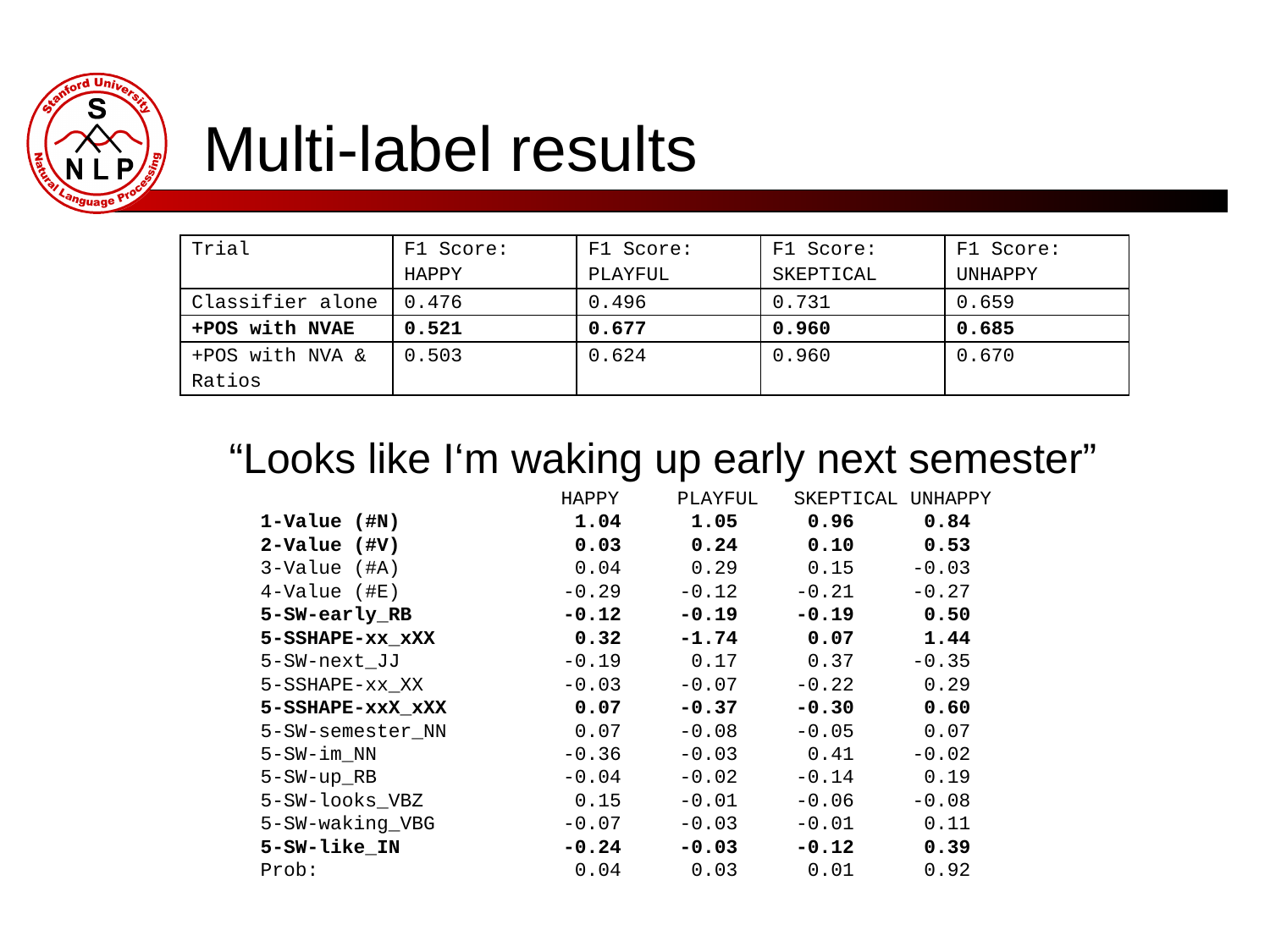

# Multi-label results
| Trial | F1 Score: HAPPY | F1 Score: PLAYFUL | F1 Score: SKEPTICAL | F1 Score: UNHAPPY |
| --- | --- | --- | --- | --- |
| Classifier alone | 0.476 | 0.496 | 0.731 | 0.659 |
| +POS with NVAE | 0.521 | 0.677 | 0.960 | 0.685 |
| +POS with NVA & Ratios | 0.503 | 0.624 | 0.960 | 0.670 |
“Looks like I‘m waking up early next semester”
		    HAPPY     PLAYFUL   SKEPTICAL UNHAPPY
1-Value (#N)               1.04      1.05      0.96      0.84
2-Value (#V)               0.03      0.24      0.10      0.53
3-Value (#A)               0.04      0.29      0.15     -0.03
4-Value (#E)              -0.29     -0.12     -0.21     -0.27
5-SW-early_RB             -0.12     -0.19     -0.19      0.50
5-SSHAPE-xx_xXX            0.32     -1.74      0.07      1.44
5-SW-next_JJ              -0.19      0.17      0.37     -0.35
5-SSHAPE-xx_XX            -0.03     -0.07     -0.22      0.29
5-SSHAPE-xxX_xXX           0.07     -0.37     -0.30      0.60
5-SW-semester_NN           0.07     -0.08     -0.05      0.07
5-SW-im_NN                -0.36     -0.03      0.41     -0.02
5-SW-up_RB                -0.04     -0.02     -0.14      0.19
5-SW-looks_VBZ             0.15     -0.01     -0.06     -0.08
5-SW-waking_VBG           -0.07     -0.03     -0.01      0.11
5-SW-like_IN              -0.24     -0.03     -0.12      0.39
Prob:                      0.04      0.03      0.01      0.92